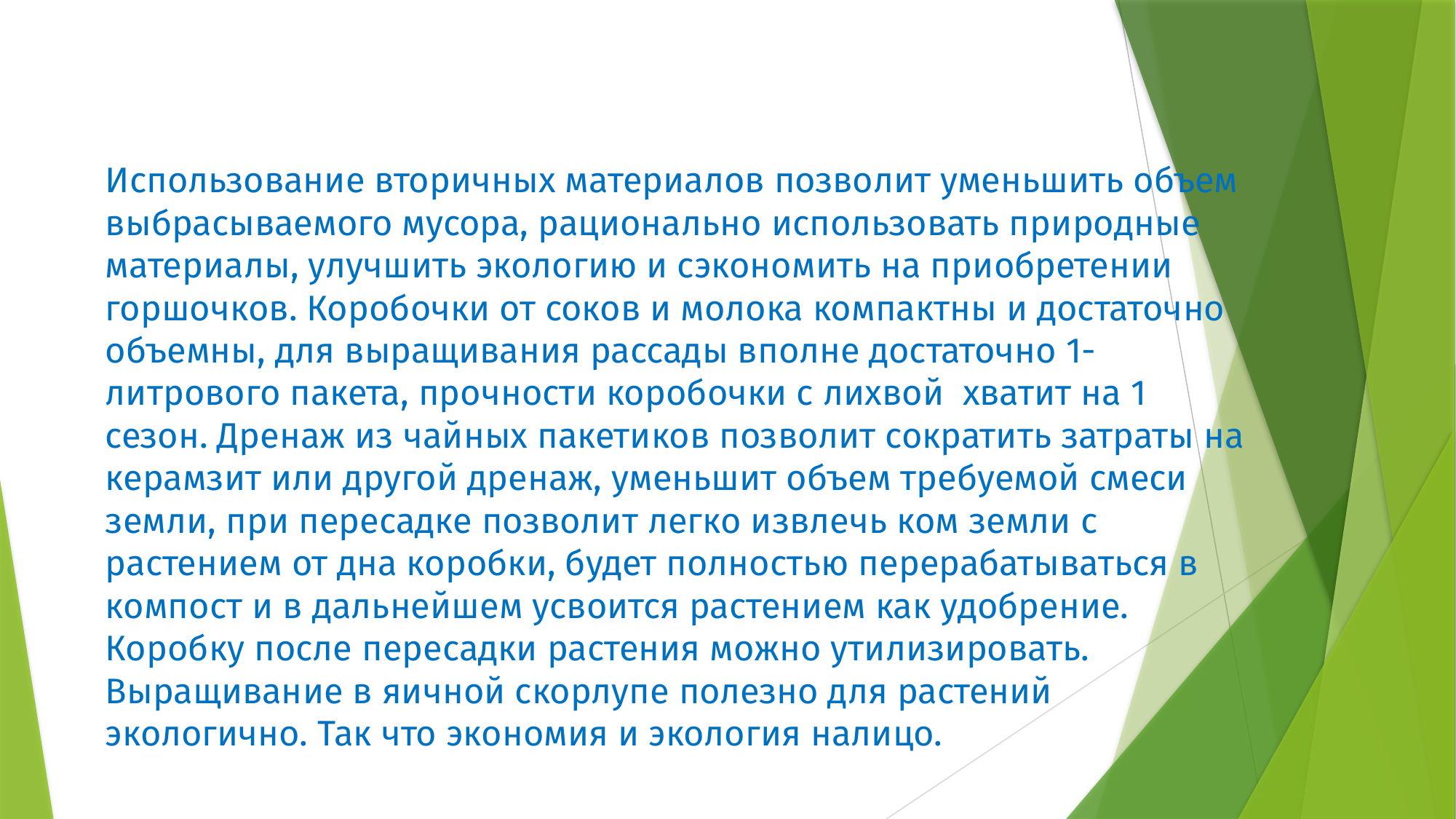

Использование вторичных материалов позволит уменьшить объем выбрасываемого мусора, рационально использовать природные материалы, улучшить экологию и сэкономить на приобретении горшочков. Коробочки от соков и молока компактны и достаточно объемны, для выращивания рассады вполне достаточно 1-литрового пакета, прочности коробочки с лихвой  хватит на 1 сезон. Дренаж из чайных пакетиков позволит сократить затраты на керамзит или другой дренаж, уменьшит объем требуемой смеси земли, при пересадке позволит легко извлечь ком земли с растением от дна коробки, будет полностью перерабатываться в компост и в дальнейшем усвоится растением как удобрение. Коробку после пересадки растения можно утилизировать. Выращивание в яичной скорлупе полезно для растений  экологично. Так что экономия и экология налицо.